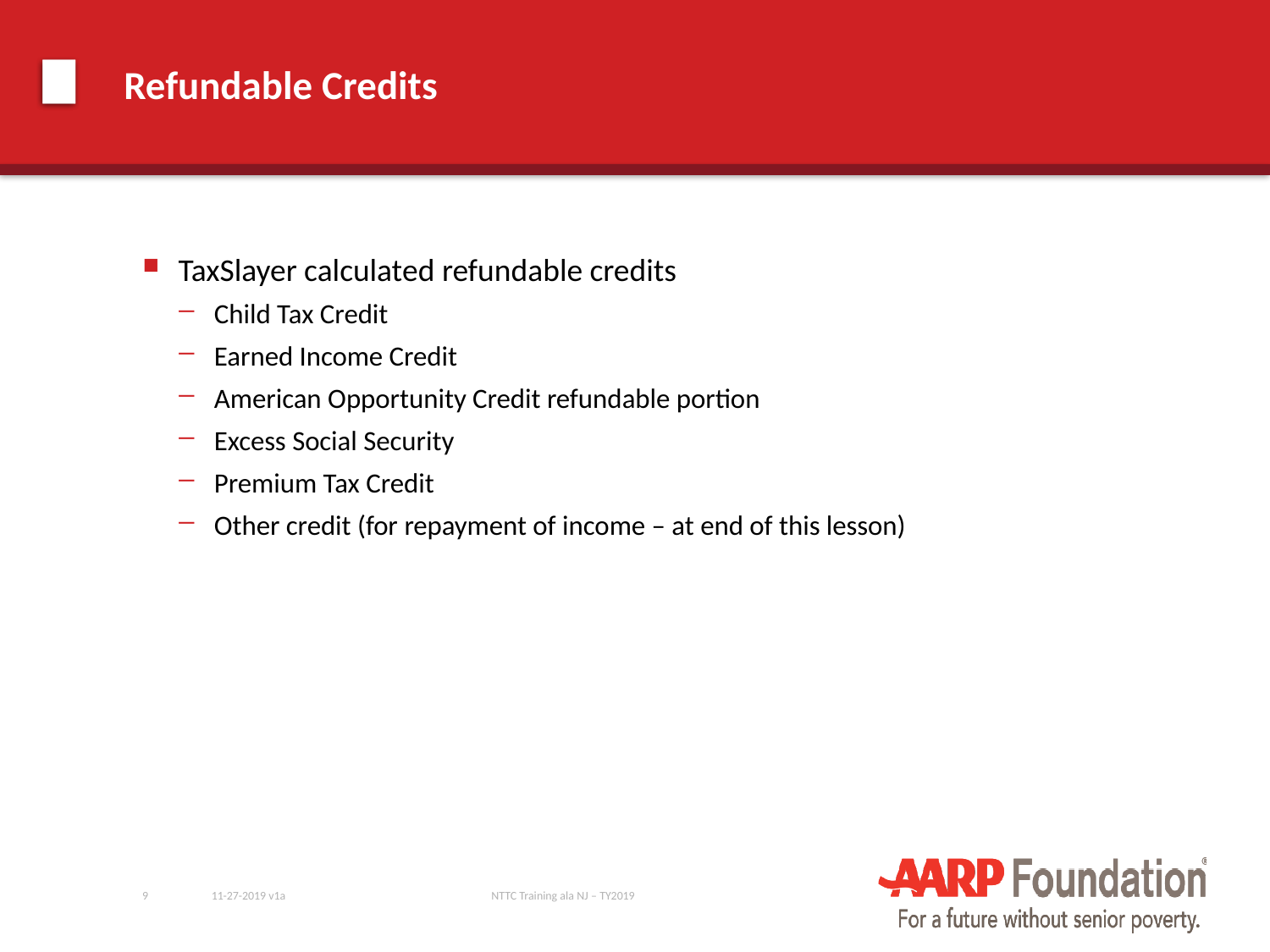

# Refundable Credits
TaxSlayer calculated refundable credits
Child Tax Credit
Earned Income Credit
American Opportunity Credit refundable portion
Excess Social Security
Premium Tax Credit
Other credit (for repayment of income – at end of this lesson)

9
11-27-2019 v1a
NTTC Training ala NJ – TY2019